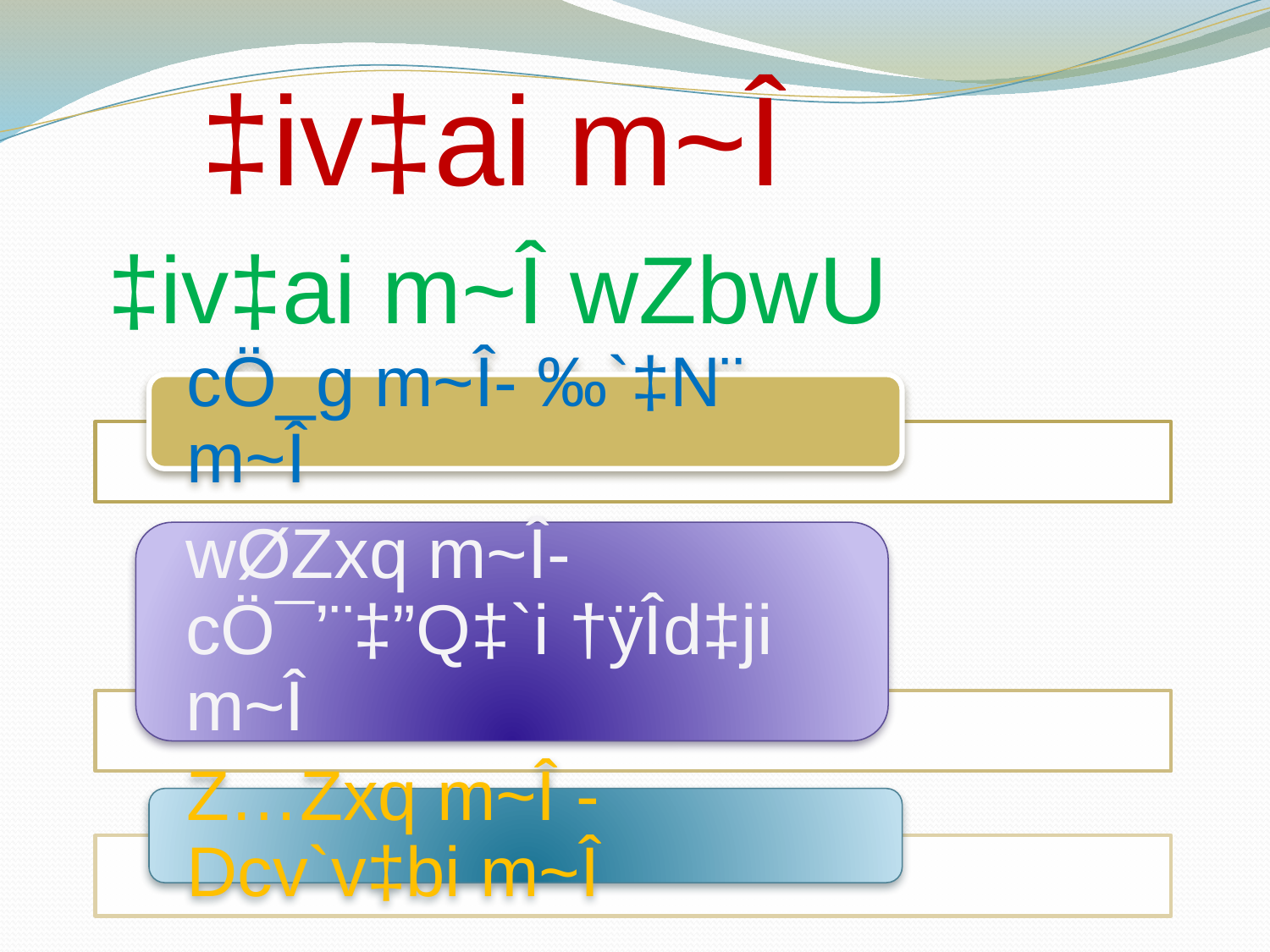

# ‡iv‡ai m~Î
‡iv‡ai m~Î wZbwU
cÖ_g m~Î- ‰`‡N¨ m~Î
wØZxq m~Î- cÖ¯’¨‡”Q‡`i †ÿÎd‡ji m~Î
Z…Zxq m~Î - Dcv`v‡bi m~Î